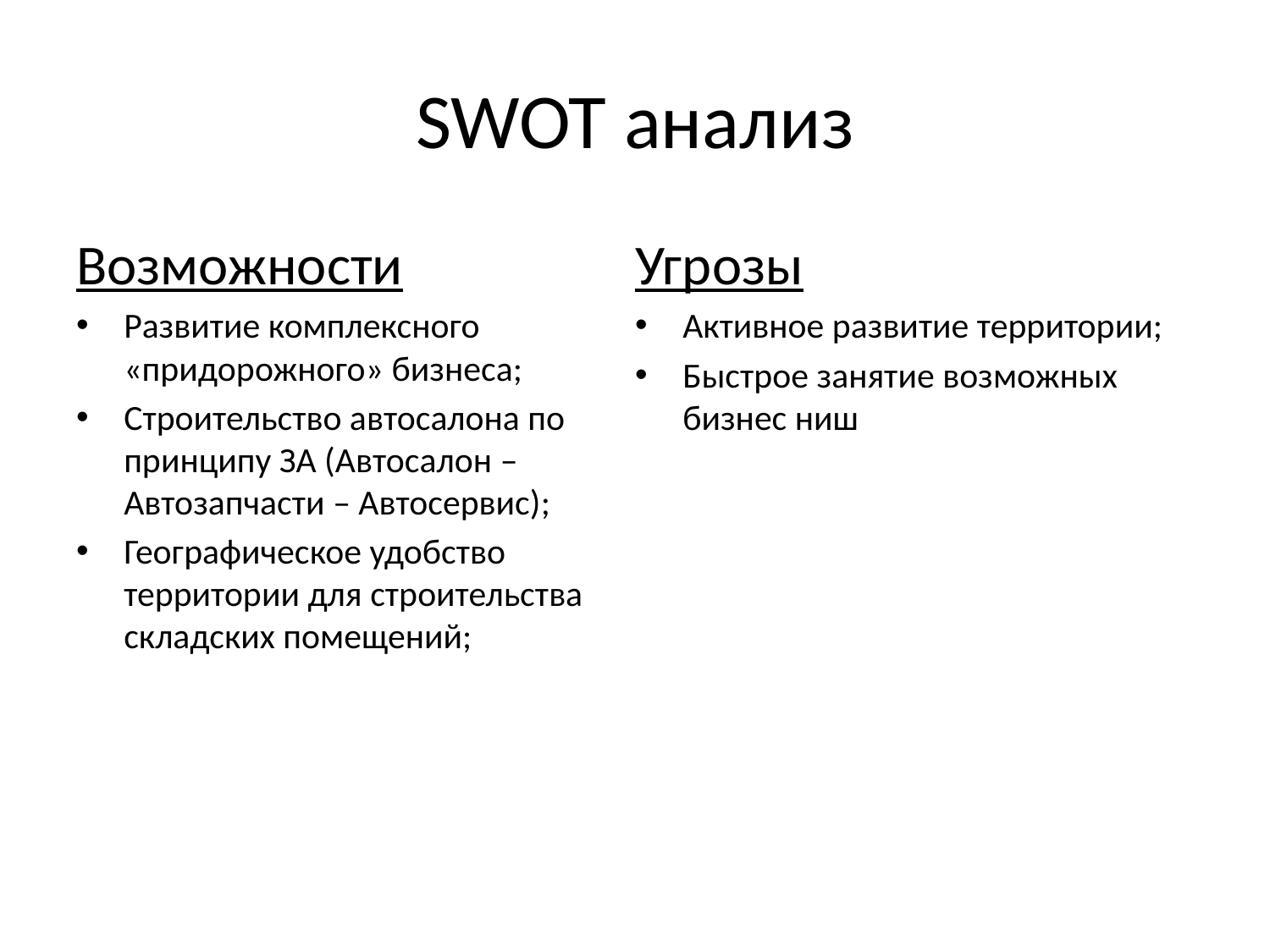

# SWOT анализ
Возможности
Развитие комплексного «придорожного» бизнеса;
Строительство автосалона по принципу ЗА (Автосалон – Автозапчасти – Автосервис);
Географическое удобство территории для строительства складских помещений;

Угрозы
Активное развитие территории;
Быстрое занятие возможных бизнес ниш